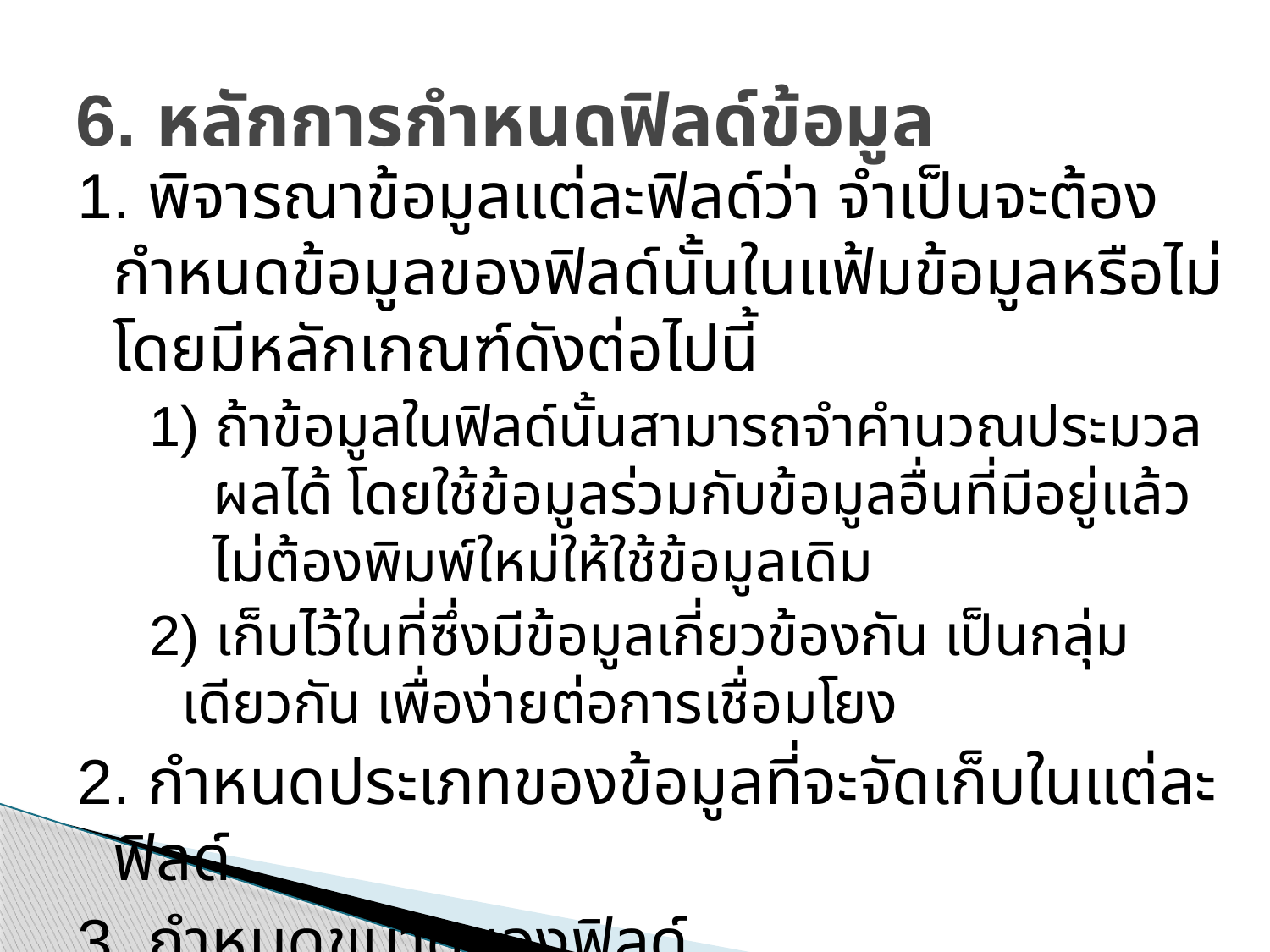

# 6. หลักการกำหนดฟิลด์ข้อมูล
1. พิจารณาข้อมูลแต่ละฟิลด์ว่า จำเป็นจะต้องกำหนดข้อมูลของฟิลด์นั้นในแฟ้มข้อมูลหรือไม่ โดยมีหลักเกณฑ์ดังต่อไปนี้
1) ถ้าข้อมูลในฟิลด์นั้นสามารถจำคำนวณประมวลผลได้ โดยใช้ข้อมูลร่วมกับข้อมูลอื่นที่มีอยู่แล้ว ไม่ต้องพิมพ์ใหม่ให้ใช้ข้อมูลเดิม
2) เก็บไว้ในที่ซึ่งมีข้อมูลเกี่ยวข้องกัน เป็นกลุ่มเดียวกัน เพื่อง่ายต่อการเชื่อมโยง
2. กำหนดประเภทของข้อมูลที่จะจัดเก็บในแต่ละฟิลด์
3. กำหนดขนาดของฟิลด์
4. กำหนดชื่อฟิลด์